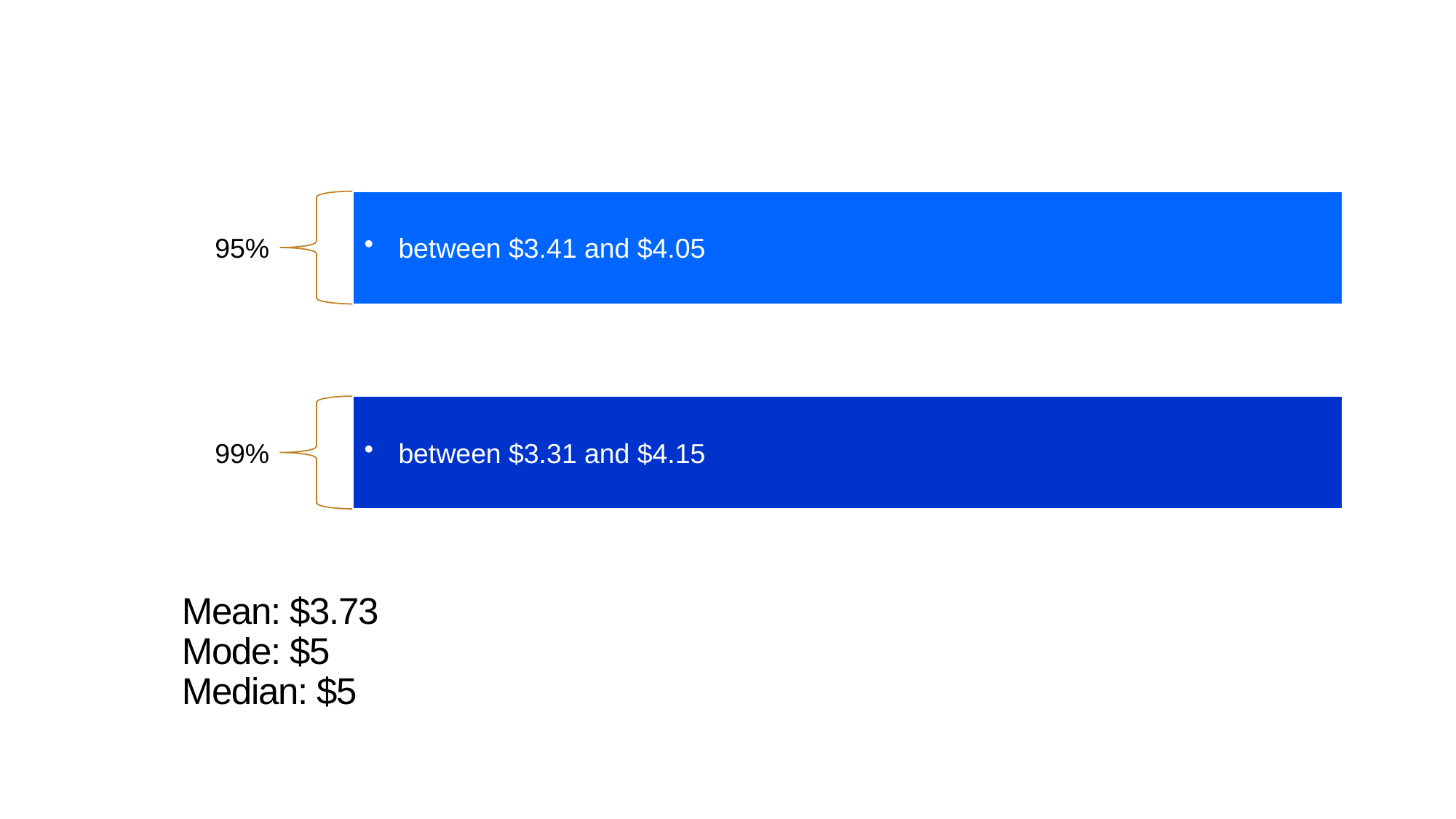

95%
between $3.41 and $4.05
99%
between $3.31 and $4.15
Mean: $3.73
Mode: $5
Median: $5